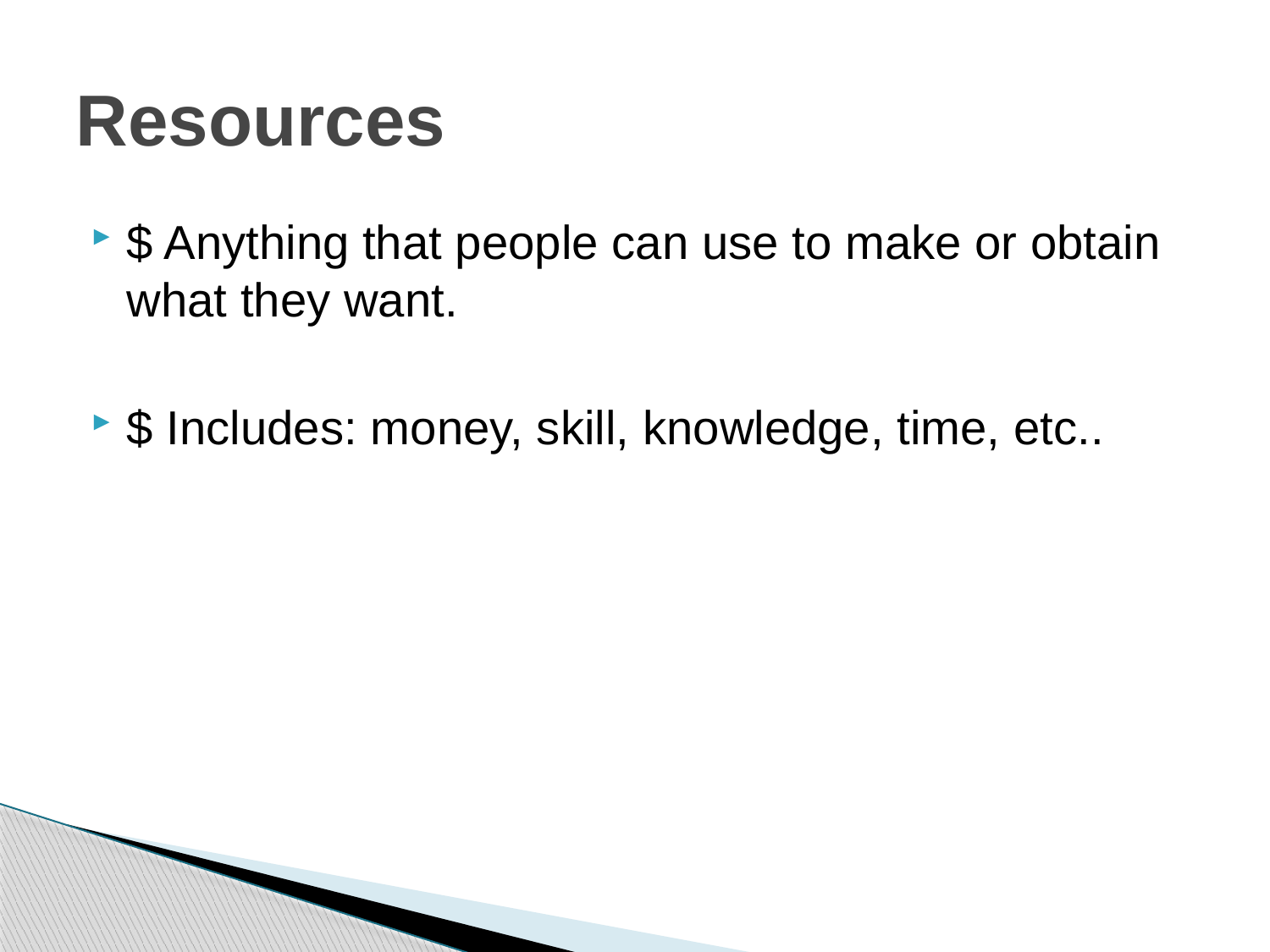

# Resources
$ Anything that people can use to make or obtain what they want.

$ Includes: money, skill, knowledge, time, etc..